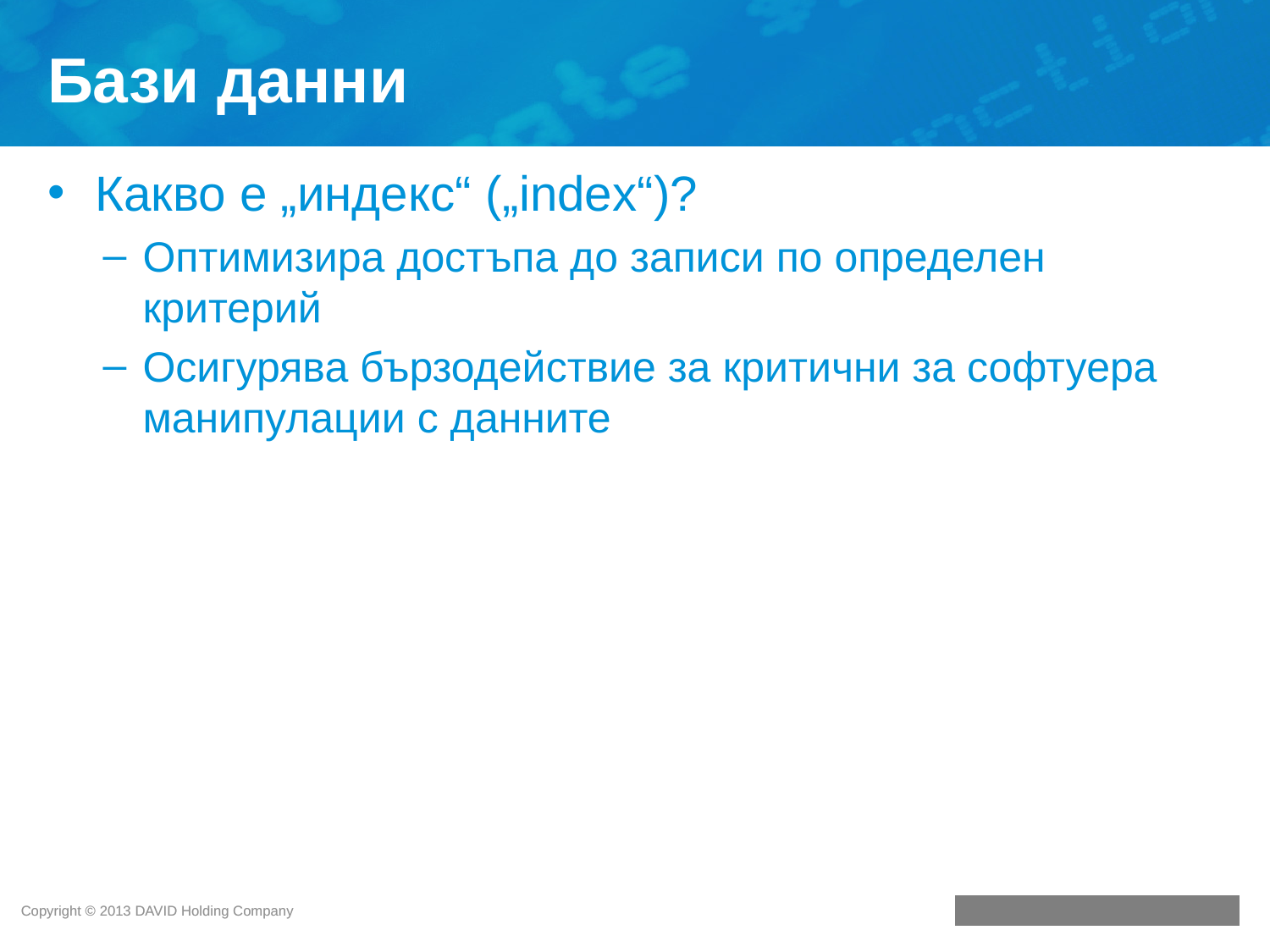

# Бази данни
Какво е „индекс“ („index“)?
Оптимизира достъпа до записи по определен критерий
Осигурява бързодействие за критични за софтуера манипулации с данните